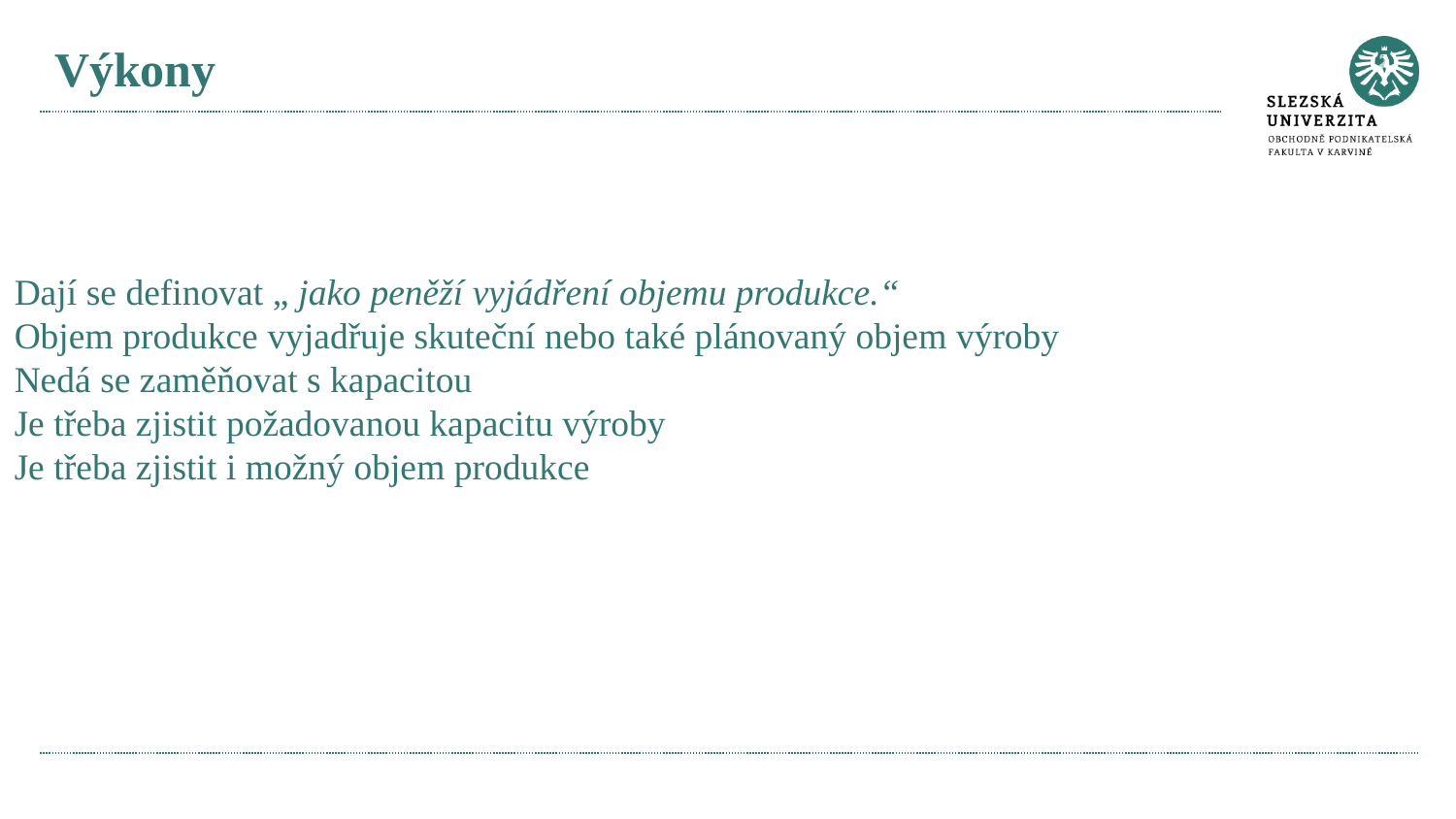

# Výkony

Dají se definovat „ jako peněží vyjádření objemu produkce.“
Objem produkce vyjadřuje skuteční nebo také plánovaný objem výroby
Nedá se zaměňovat s kapacitou
Je třeba zjistit požadovanou kapacitu výroby
Je třeba zjistit i možný objem produkce